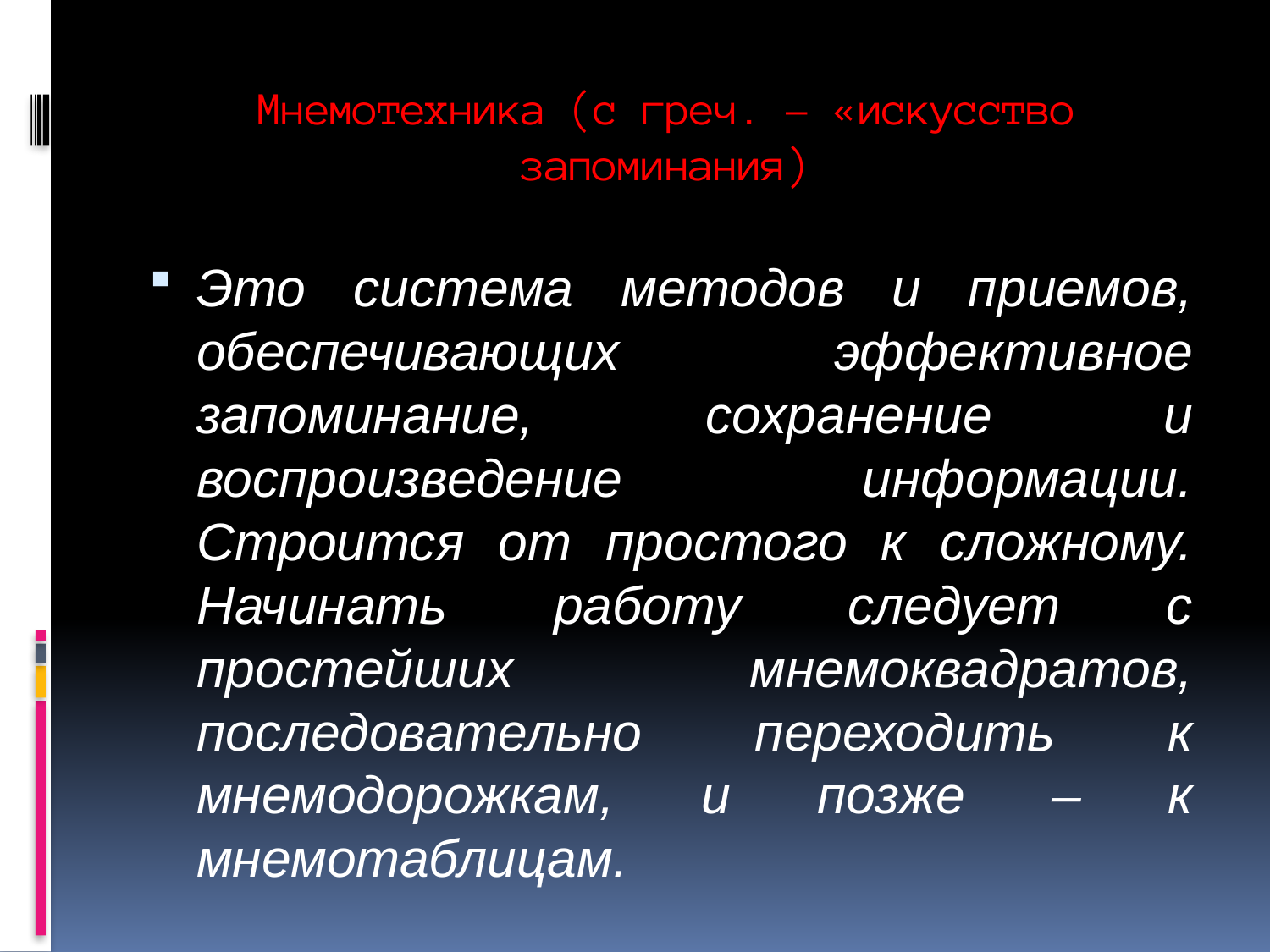

# Мнемотехника (с греч. – «искусство запоминания)
Это система методов и приемов, обеспечивающих эффективное запоминание, сохранение и воспроизведение информации. Строится от простого к сложному. Начинать работу следует с простейших мнемоквадратов, последовательно переходить к мнемодорожкам, и позже – к мнемотаблицам.